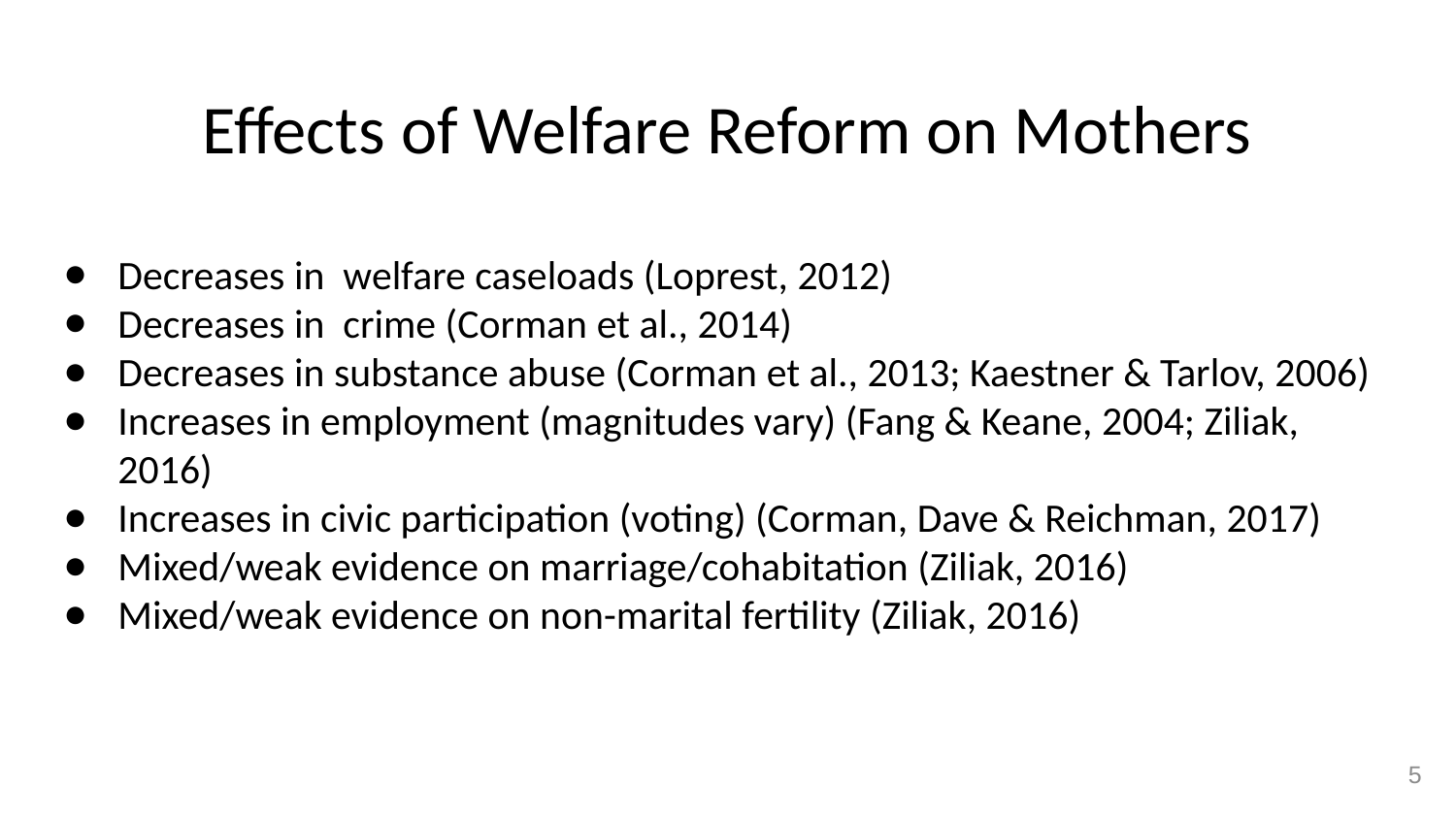

# Effects of Welfare Reform on Mothers
Decreases in  welfare caseloads (Loprest, 2012)
Decreases in  crime (Corman et al., 2014)
Decreases in substance abuse (Corman et al., 2013; Kaestner & Tarlov, 2006)
Increases in employment (magnitudes vary) (Fang & Keane, 2004; Ziliak, 2016)
Increases in civic participation (voting) (Corman, Dave & Reichman, 2017)
Mixed/weak evidence on marriage/cohabitation (Ziliak, 2016)
Mixed/weak evidence on non-marital fertility (Ziliak, 2016)

5